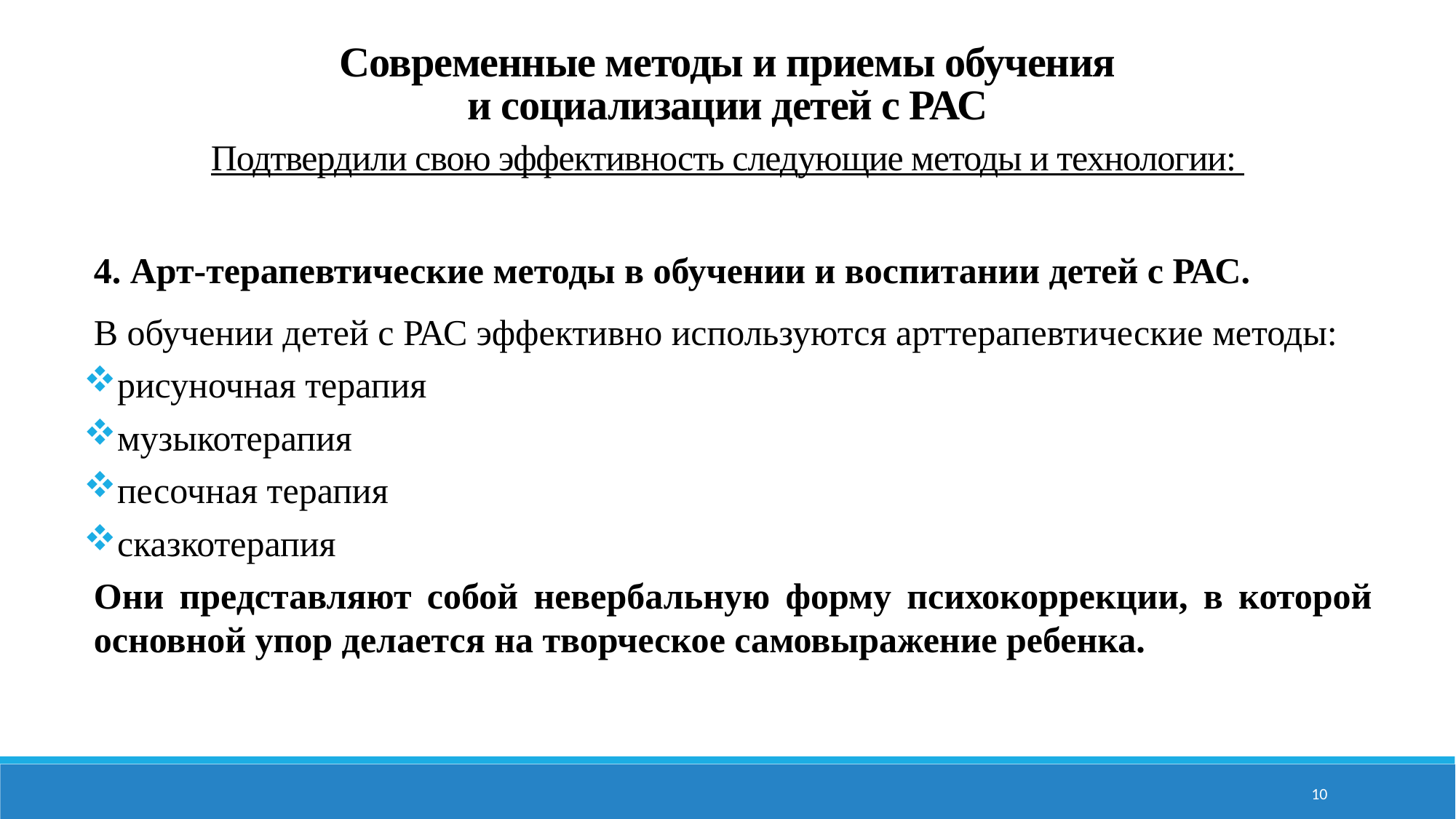

Современные методы и приемы обучения
и социализации детей с РАС
Подтвердили свою эффективность следующие методы и технологии:
4. Арт-терапевтические методы в обучении и воспитании детей с РАС.
В обучении детей с РАС эффективно используются арттерапевтические методы:
рисуночная терапия
музыкотерапия
песочная терапия
сказкотерапия
Они представляют собой невербальную форму психокоррекции, в которой основной упор делается на творческое самовыражение ребенка.

10